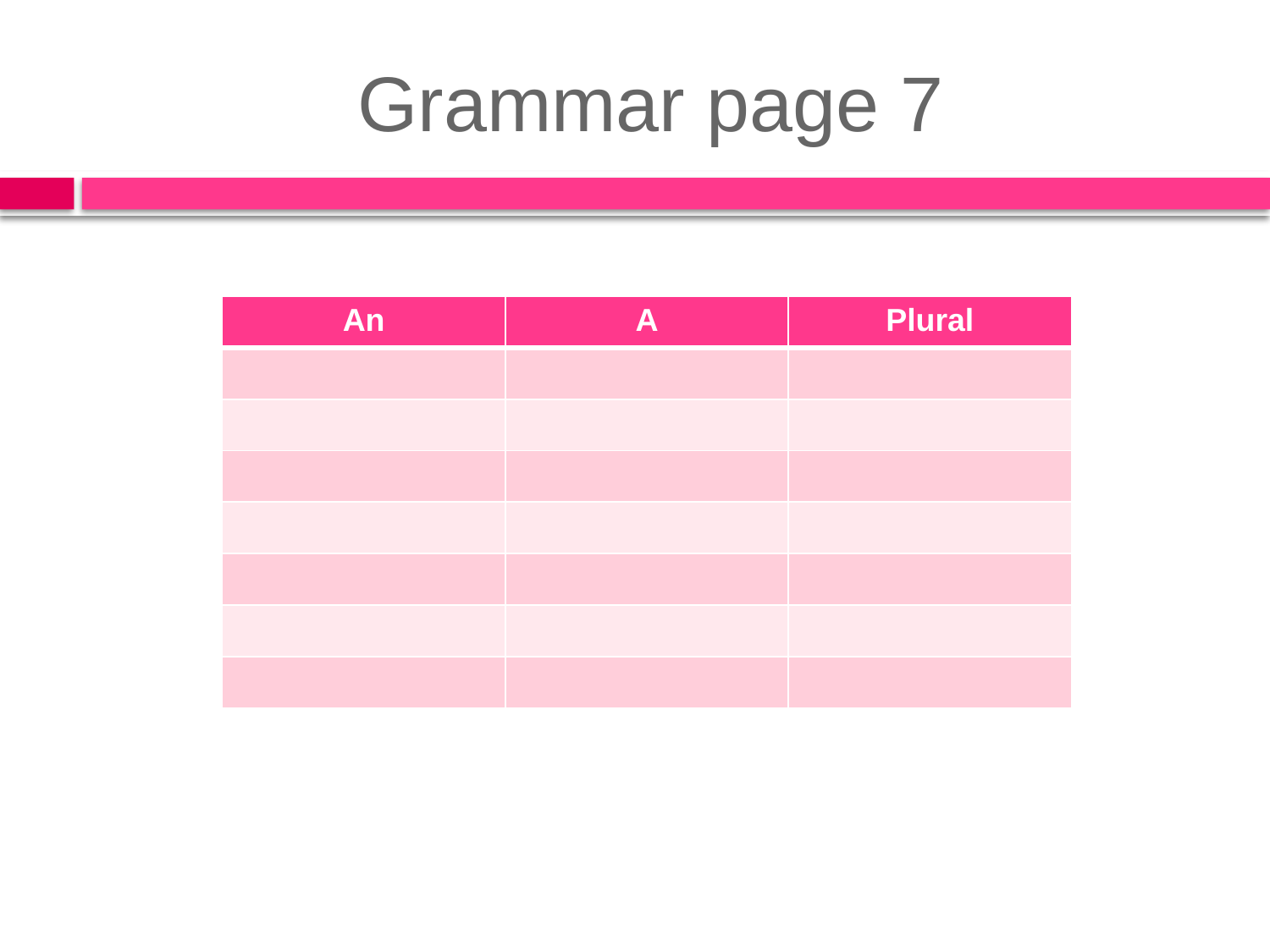

# Grammar page 7
| An | A | Plural |
| --- | --- | --- |
|  |  |  |
|  |  |  |
|  |  |  |
|  |  |  |
|  |  |  |
|  |  |  |
|  |  |  |